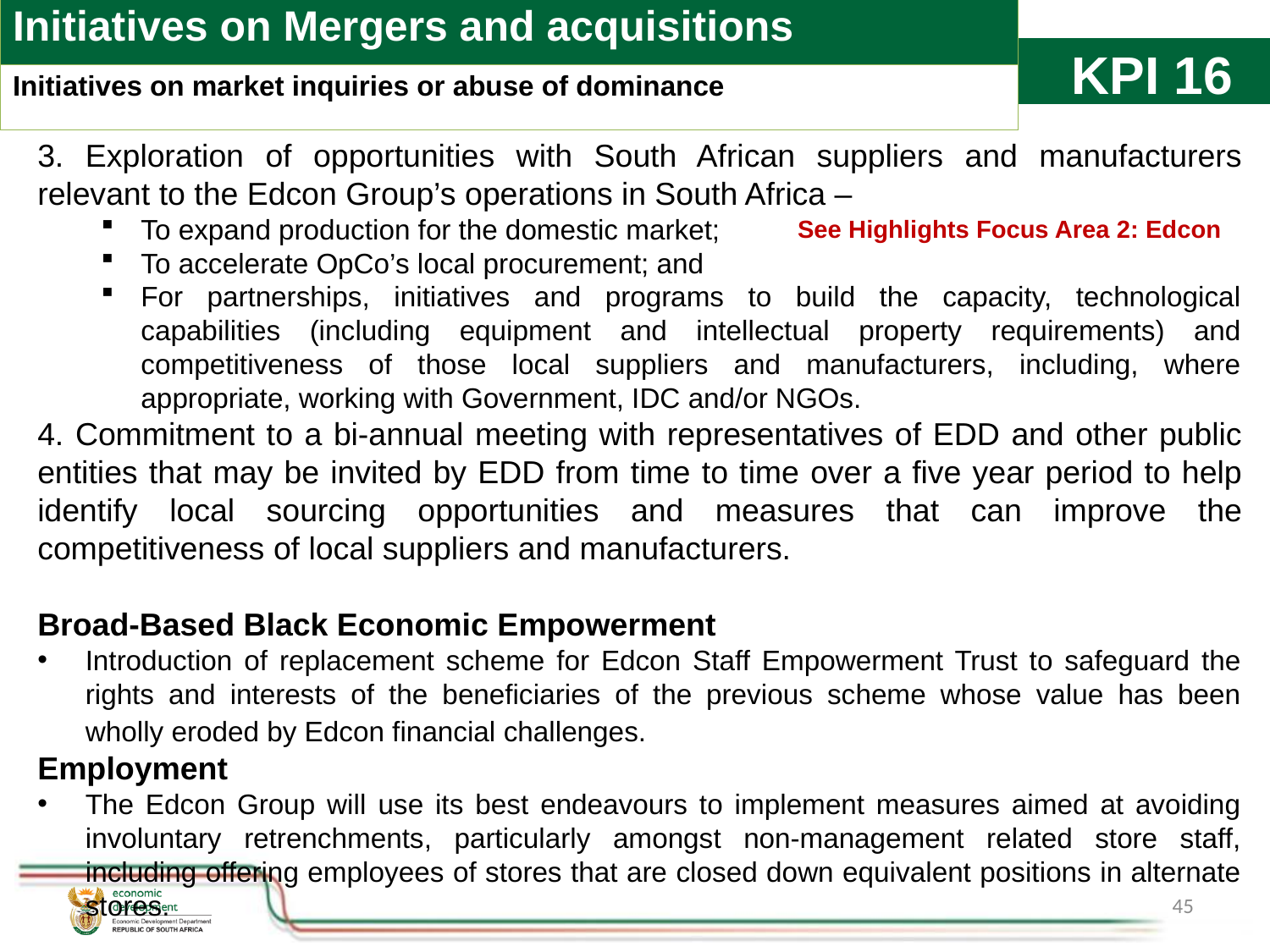

| Initiatives on Mergers and acquisitions |
| --- |
| Initiatives on market inquiries or abuse of dominance |
# KPI 16
3. Exploration of opportunities with South African suppliers and manufacturers relevant to the Edcon Group’s operations in South Africa –
To expand production for the domestic market;
To accelerate OpCo’s local procurement; and
For partnerships, initiatives and programs to build the capacity, technological capabilities (including equipment and intellectual property requirements) and competitiveness of those local suppliers and manufacturers, including, where appropriate, working with Government, IDC and/or NGOs.
4. Commitment to a bi-annual meeting with representatives of EDD and other public entities that may be invited by EDD from time to time over a five year period to help identify local sourcing opportunities and measures that can improve the competitiveness of local suppliers and manufacturers.

Broad-Based Black Economic Empowerment
Introduction of replacement scheme for Edcon Staff Empowerment Trust to safeguard the rights and interests of the beneficiaries of the previous scheme whose value has been wholly eroded by Edcon financial challenges.
Employment
The Edcon Group will use its best endeavours to implement measures aimed at avoiding involuntary retrenchments, particularly amongst non-management related store staff, including offering employees of stores that are closed down equivalent positions in alternate stores.
See Highlights Focus Area 2: Edcon
45